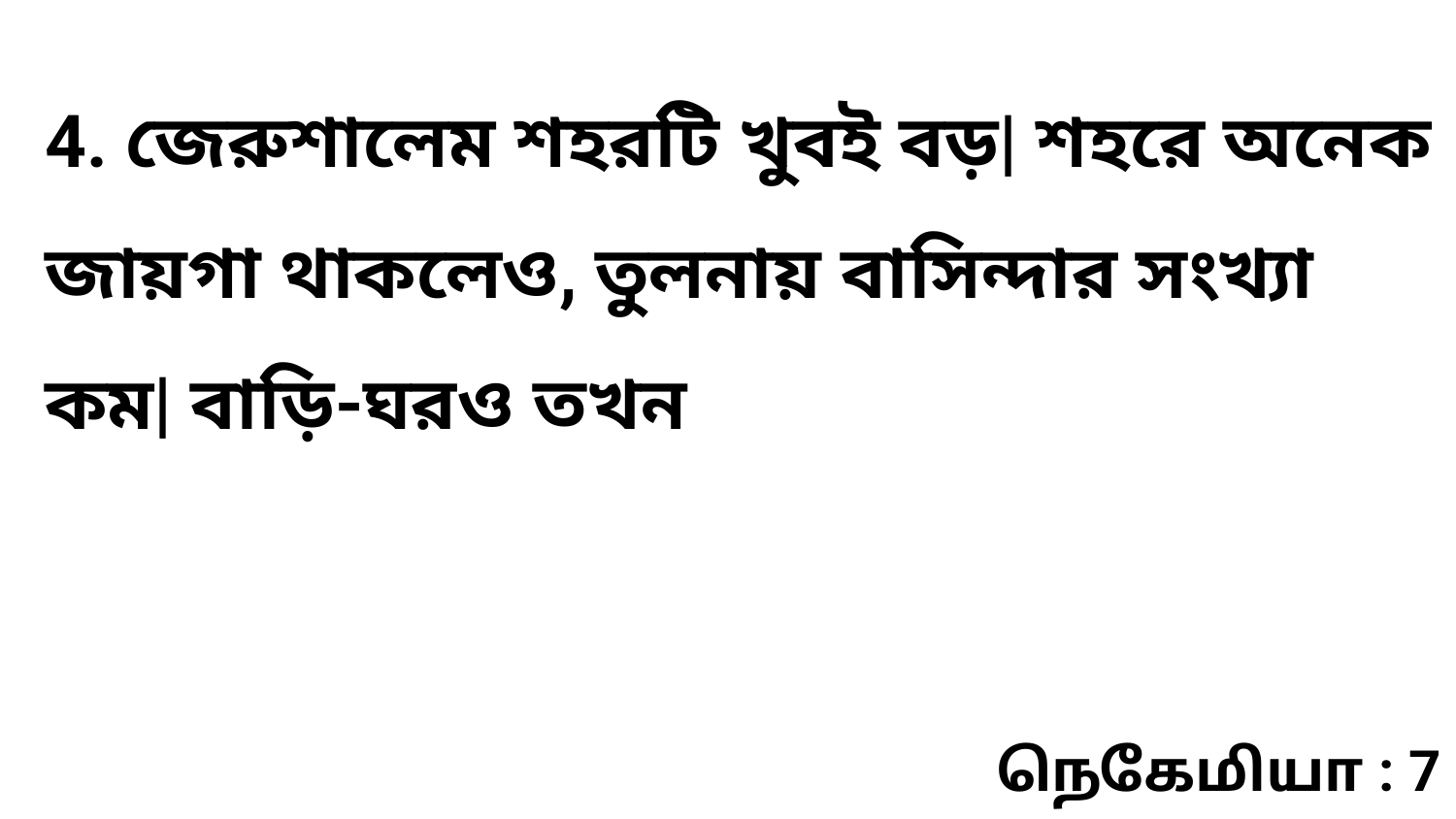

4. জেরুশালেম শহরটি খুবই বড়| শহরে অনেক জায়গা থাকলেও, তুলনায় বাসিন্দার সংখ্যা কম| বাড়ি-ঘরও তখন
நெகேமியா : 7